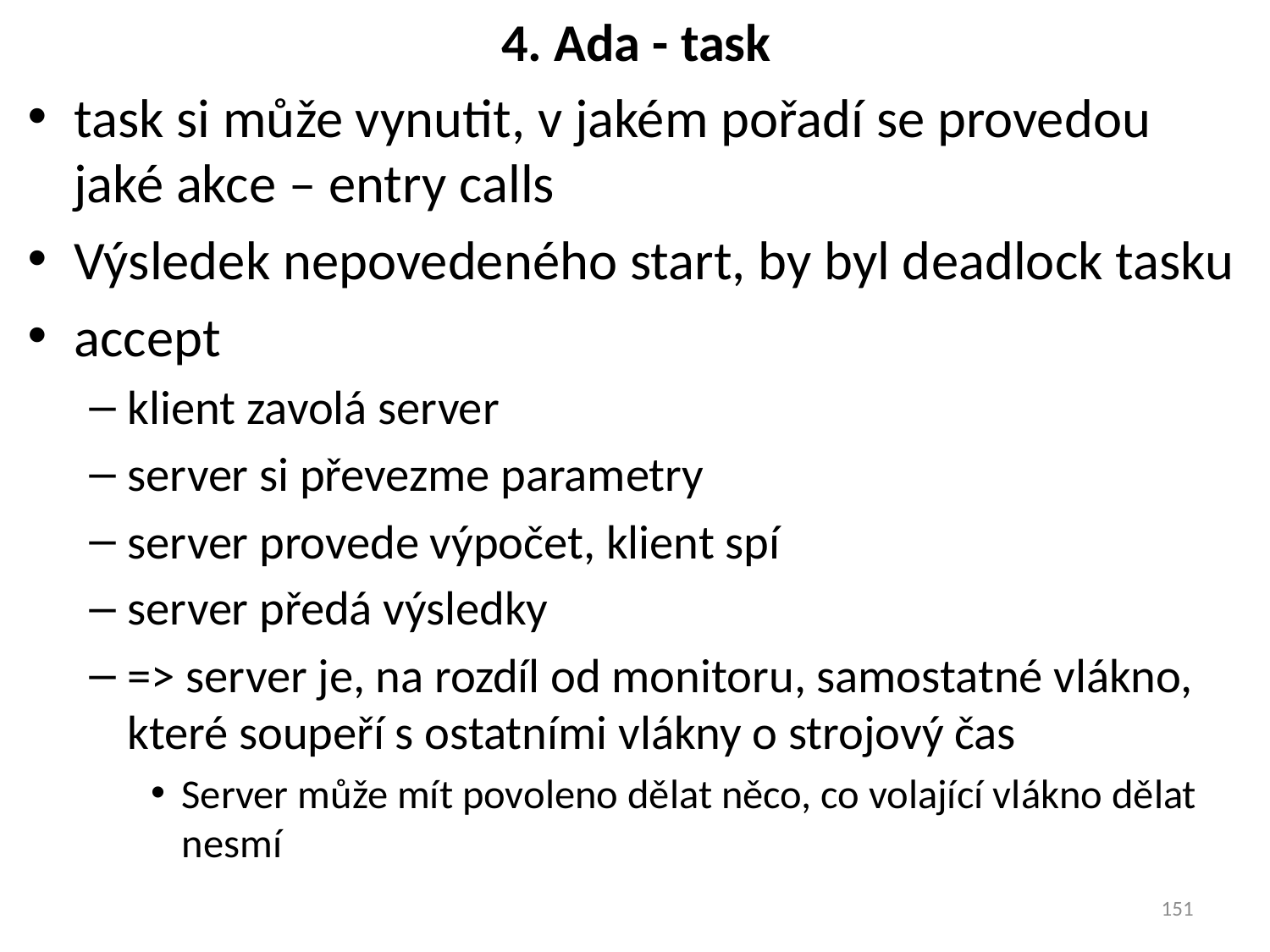

# 4. Ada - task
task si může vynutit, v jakém pořadí se provedou jaké akce – entry calls
Výsledek nepovedeného start, by byl deadlock tasku
accept
klient zavolá server
server si převezme parametry
server provede výpočet, klient spí
server předá výsledky
=> server je, na rozdíl od monitoru, samostatné vlákno, které soupeří s ostatními vlákny o strojový čas
Server může mít povoleno dělat něco, co volající vlákno dělat nesmí

151